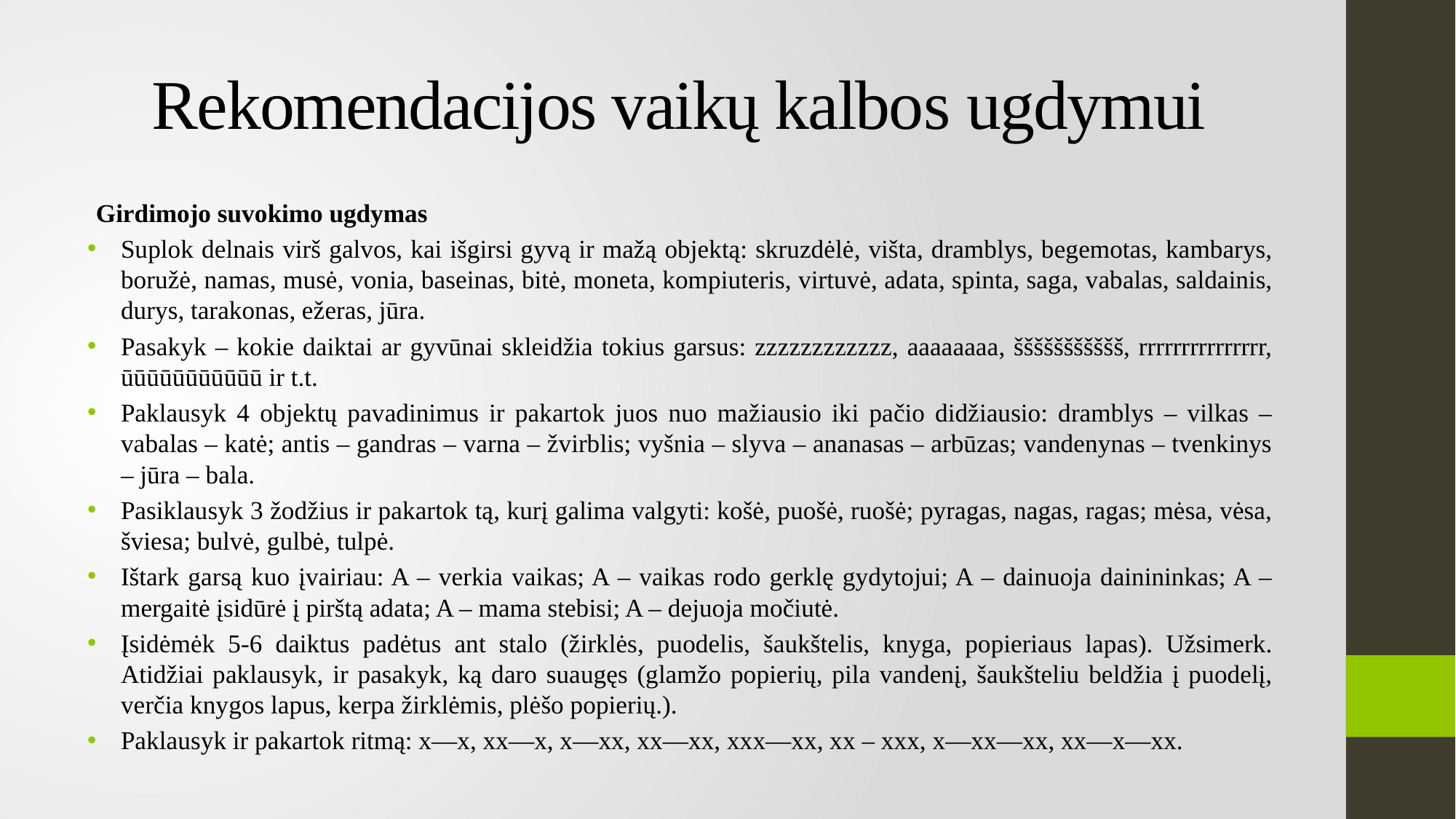

# Rekomendacijos vaikų kalbos ugdymui
Girdimojo suvokimo ugdymas
Suplok delnais virš galvos, kai išgirsi gyvą ir mažą objektą: skruzdėlė, višta, dramblys, begemotas, kambarys, boružė, namas, musė, vonia, baseinas, bitė, moneta, kompiuteris, virtuvė, adata, spinta, saga, vabalas, saldainis, durys, tarakonas, ežeras, jūra.
Pasakyk – kokie daiktai ar gyvūnai skleidžia tokius garsus: zzzzzzzzzzzz, aaaaaaaa, ššššššššššš, rrrrrrrrrrrrrrr, ūūūūūūūūūūū ir t.t.
Paklausyk 4 objektų pavadinimus ir pakartok juos nuo mažiausio iki pačio didžiausio: dramblys – vilkas – vabalas – katė; antis – gandras – varna – žvirblis; vyšnia – slyva – ananasas – arbūzas; vandenynas – tvenkinys – jūra – bala.
Pasiklausyk 3 žodžius ir pakartok tą, kurį galima valgyti: košė, puošė, ruošė; pyragas, nagas, ragas; mėsa, vėsa, šviesa; bulvė, gulbė, tulpė.
Ištark garsą kuo įvairiau: A – verkia vaikas; A – vaikas rodo gerklę gydytojui; A – dainuoja dainininkas; A – mergaitė įsidūrė į pirštą adata; A – mama stebisi; A – dejuoja močiutė.
Įsidėmėk 5-6 daiktus padėtus ant stalo (žirklės, puodelis, šaukštelis, knyga, popieriaus lapas). Užsimerk. Atidžiai paklausyk, ir pasakyk, ką daro suaugęs (glamžo popierių, pila vandenį, šaukšteliu beldžia į puodelį, verčia knygos lapus, kerpa žirklėmis, plėšo popierių.).
Paklausyk ir pakartok ritmą: x—x, xx—x, x—xx, xx—xx, xxx—xx, xx – xxx, x—xx—xx, xx—x—xx.